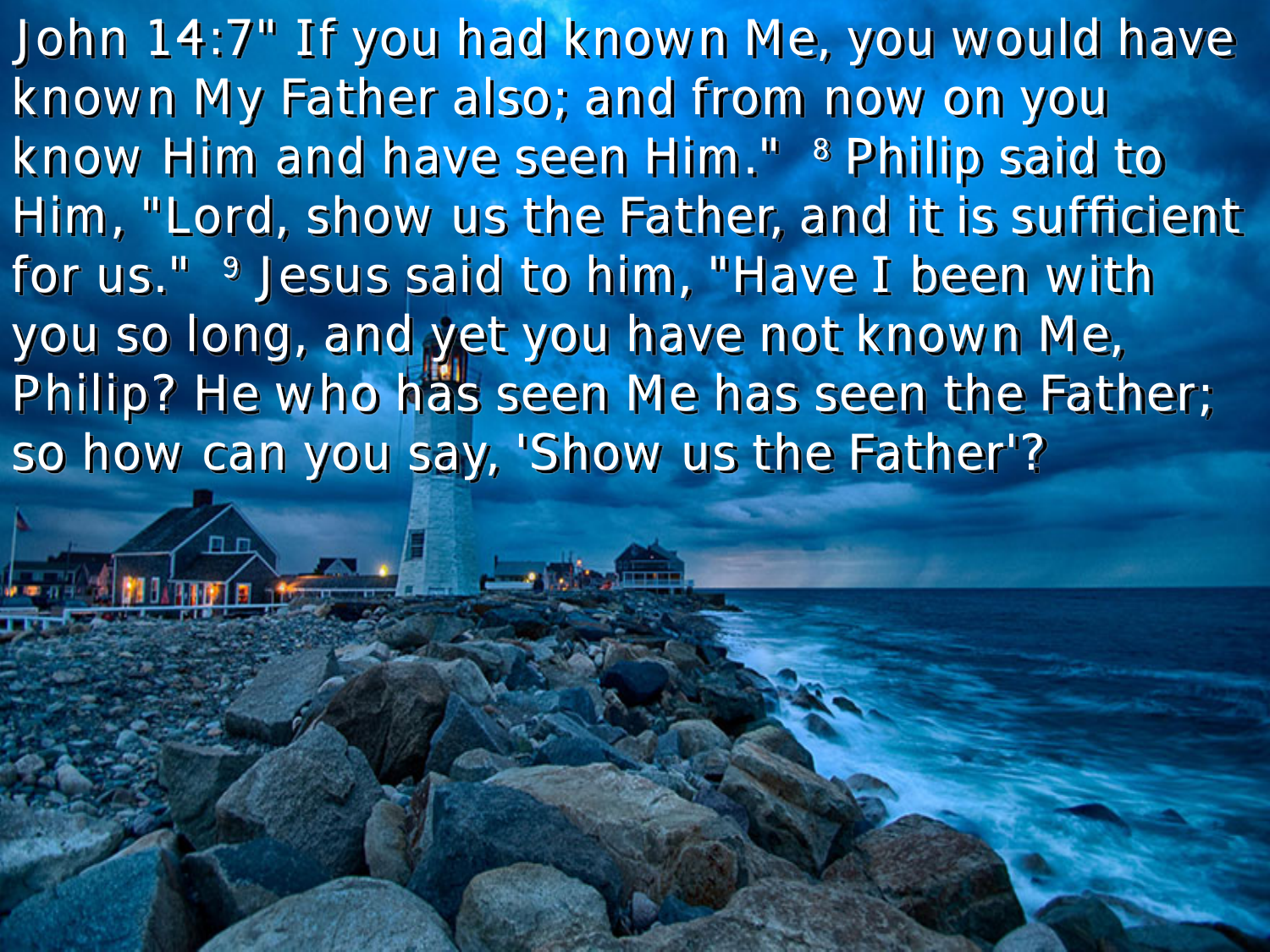

John 14:7" If you had known Me, you would have known My Father also; and from now on you know Him and have seen Him."  8 Philip said to Him, "Lord, show us the Father, and it is sufficient for us."  9 Jesus said to him, "Have I been with you so long, and yet you have not known Me, Philip? He who has seen Me has seen the Father; so how can you say, 'Show us the Father'?